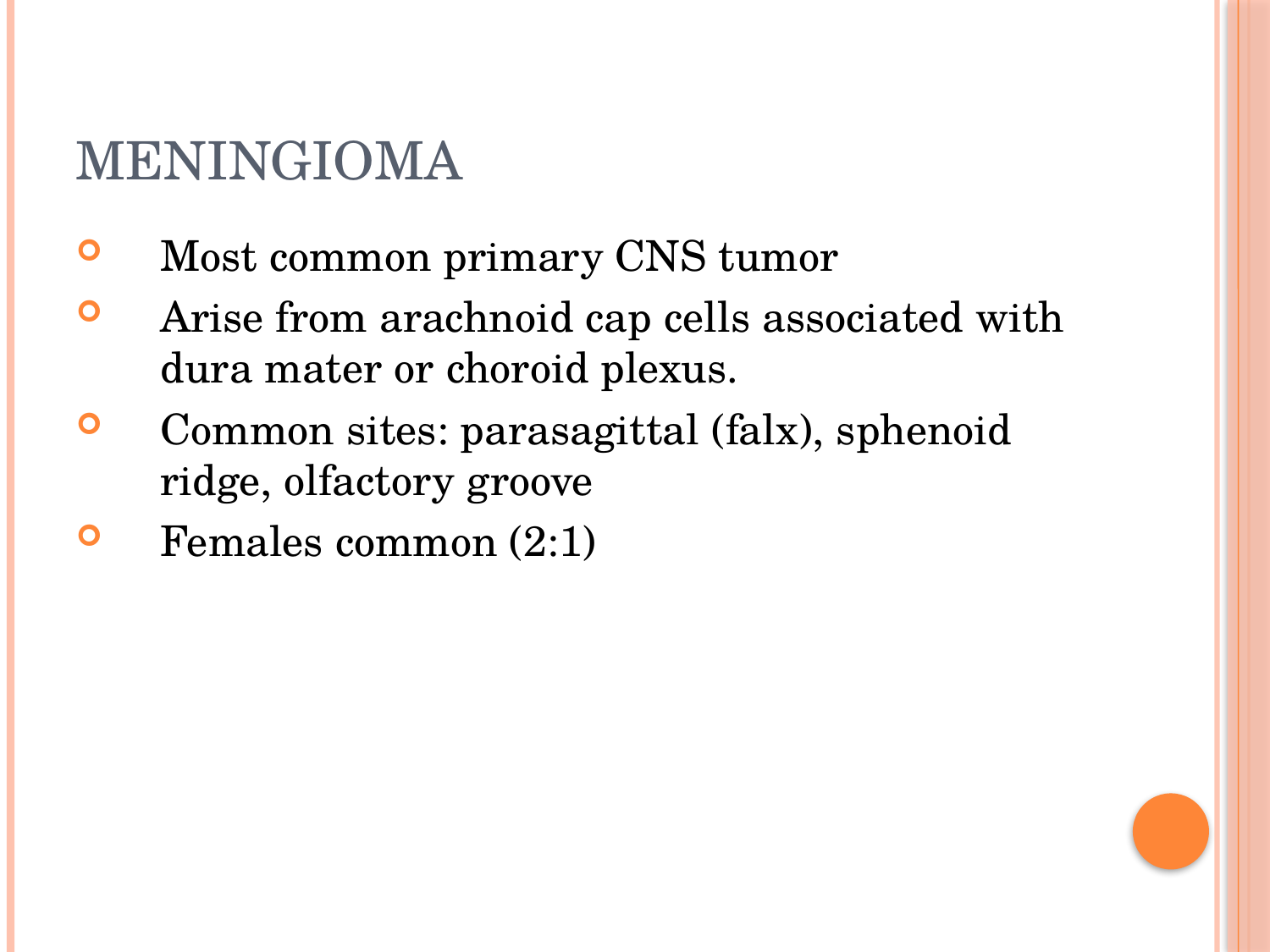

# Meningioma
Most common primary CNS tumor
Arise from arachnoid cap cells associated with dura mater or choroid plexus.
Common sites: parasagittal (falx), sphenoid
ridge, olfactory groove
Females common (2:1)